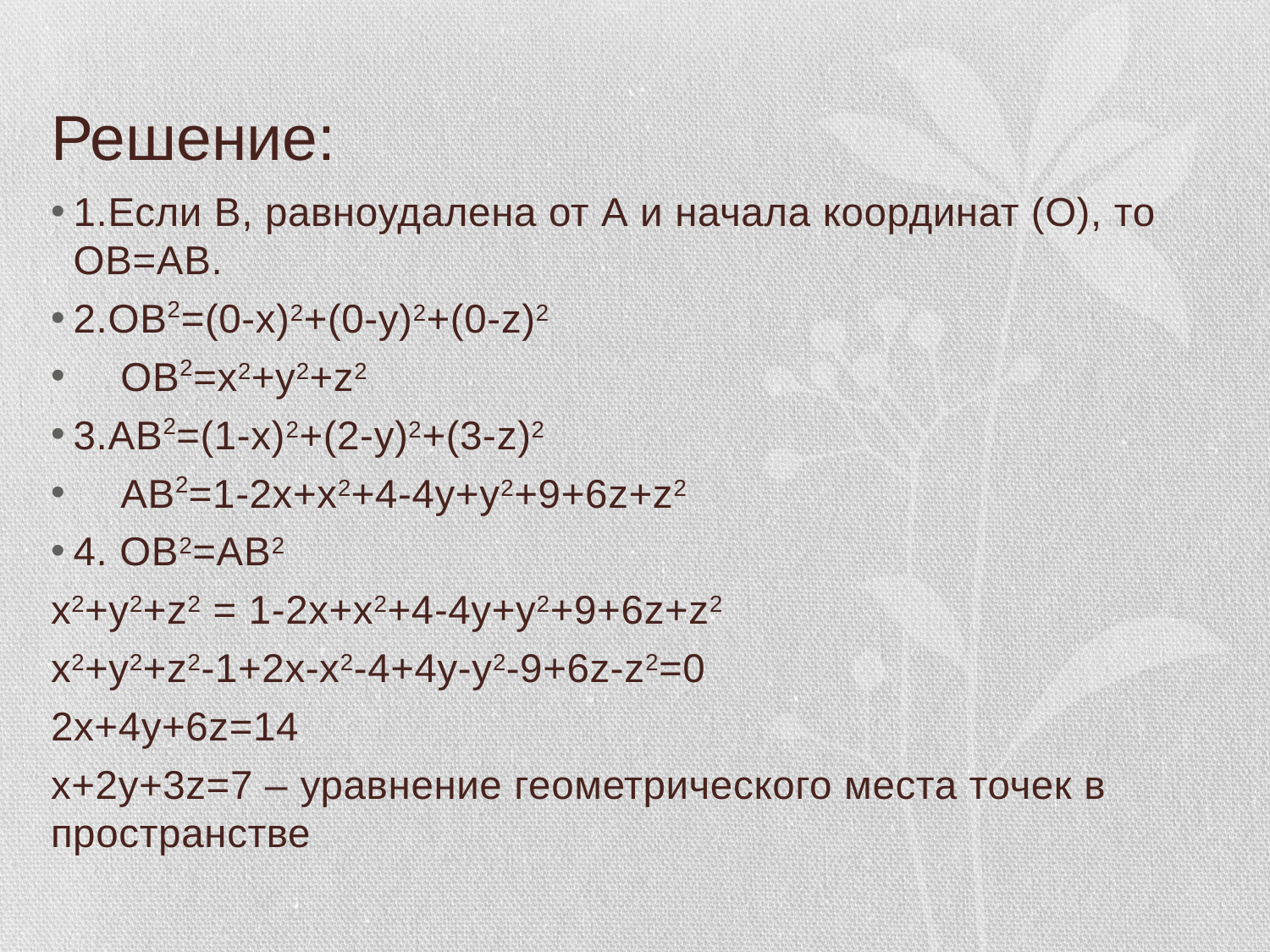

# Решение:
1.Если В, равноудалена от А и начала координат (О), то ОВ=АВ.
2.ОВ2=(0-х)2+(0-у)2+(0-z)2
    OВ2=x2+y2+z2
3.АВ2=(1-х)2+(2-y)2+(3-z)2
    АВ2=1-2х+х2+4-4у+у2+9+6z+z2
4. ОВ2=АВ2
x2+y2+z2 = 1-2х+х2+4-4у+у2+9+6z+z2
x2+y2+z2-1+2x-x2-4+4y-y2-9+6z-z2=0
2x+4y+6z=14
x+2y+3z=7 – уравнение геометрического места точек в пространстве